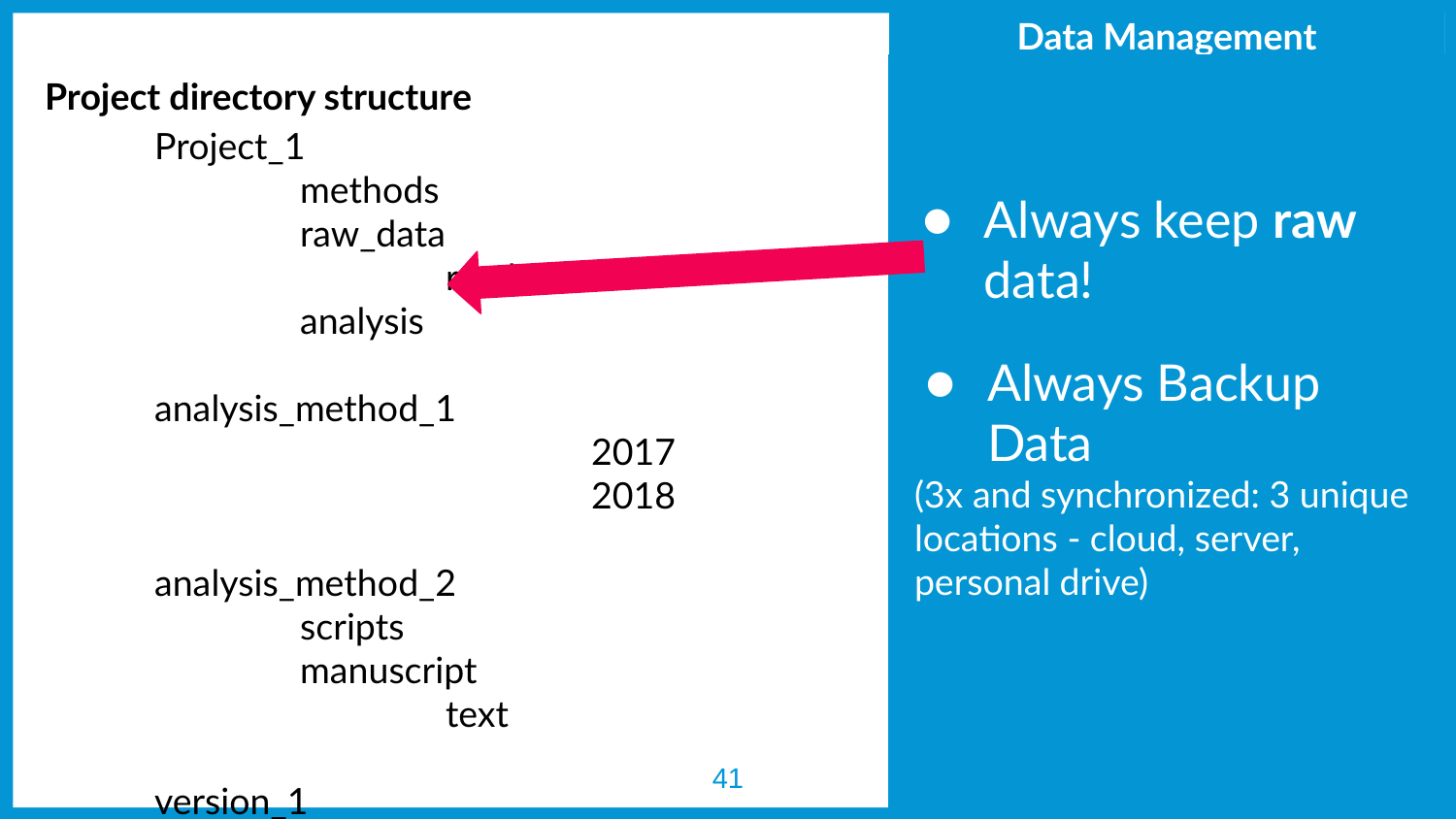

Data Management

Project directory structure
Project_1
	methods
	raw_data
		readme
	analysis
		analysis_method_1
			2017
			2018
		analysis_method_2
	scripts
	manuscript
		text
			version_1
	readme and/or ELN link
Always keep raw data!

Always Backup Data
(3x and synchronized: 3 unique locations - cloud, server,
personal drive)
41